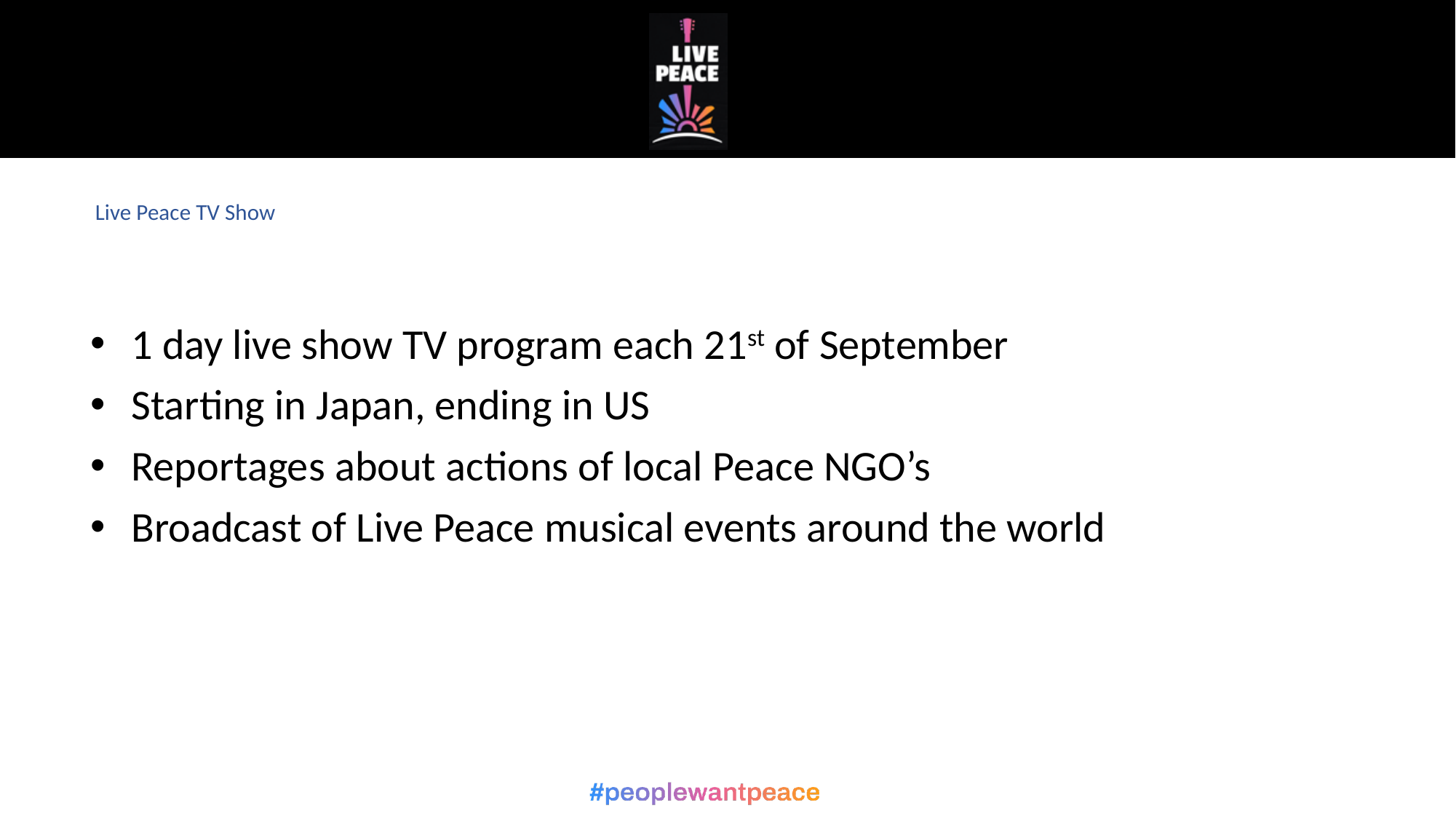

# Live Peace TV Show

1 day live show TV program each 21st of September
Starting in Japan, ending in US
Reportages about actions of local Peace NGO’s
Broadcast of Live Peace musical events around the world